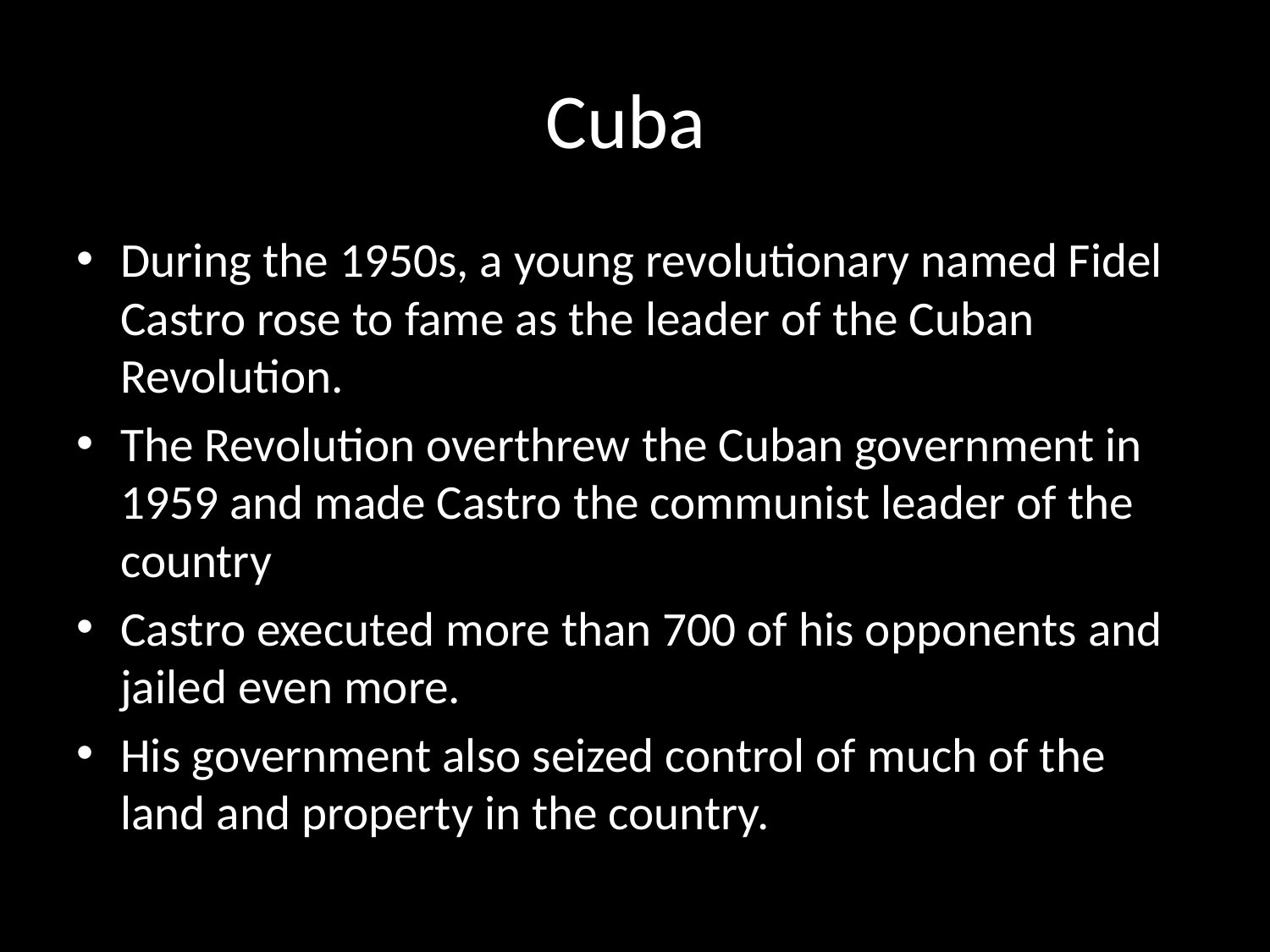

# Cuba
During the 1950s, a young revolutionary named Fidel Castro rose to fame as the leader of the Cuban Revolution.
The Revolution overthrew the Cuban government in 1959 and made Castro the communist leader of the country
Castro executed more than 700 of his opponents and jailed even more.
His government also seized control of much of the land and property in the country.